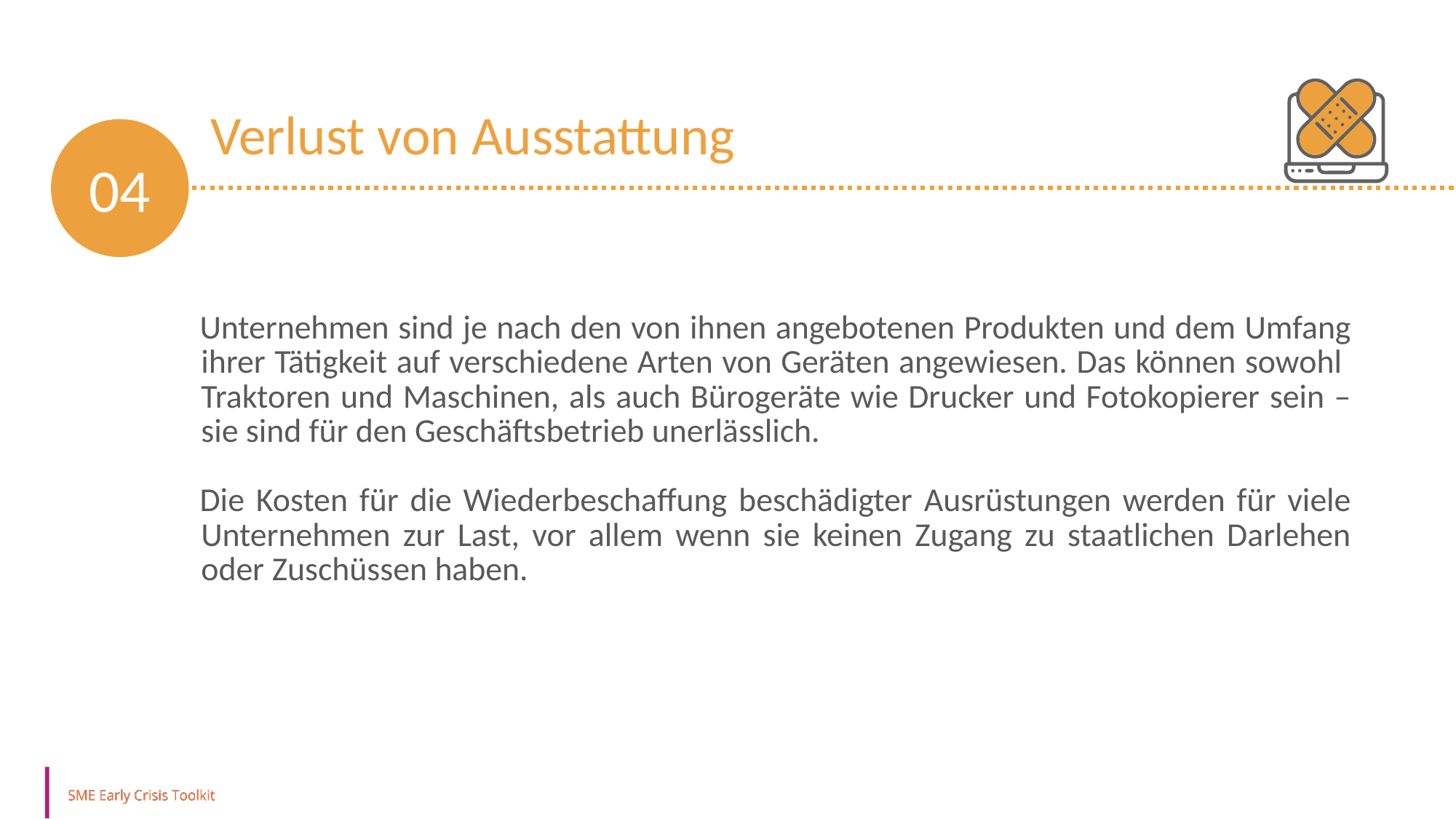

Verlust von Ausstattung

04
Unternehmen sind je nach den von ihnen angebotenen Produkten und dem Umfang ihrer Tätigkeit auf verschiedene Arten von Geräten angewiesen. Das können sowohl  Traktoren und Maschinen, als auch Bürogeräte wie Drucker und Fotokopierer sein – sie sind für den Geschäftsbetrieb unerlässlich.

Die Kosten für die Wiederbeschaffung beschädigter Ausrüstungen werden für viele Unternehmen zur Last, vor allem wenn sie keinen Zugang zu staatlichen Darlehen oder Zuschüssen haben.